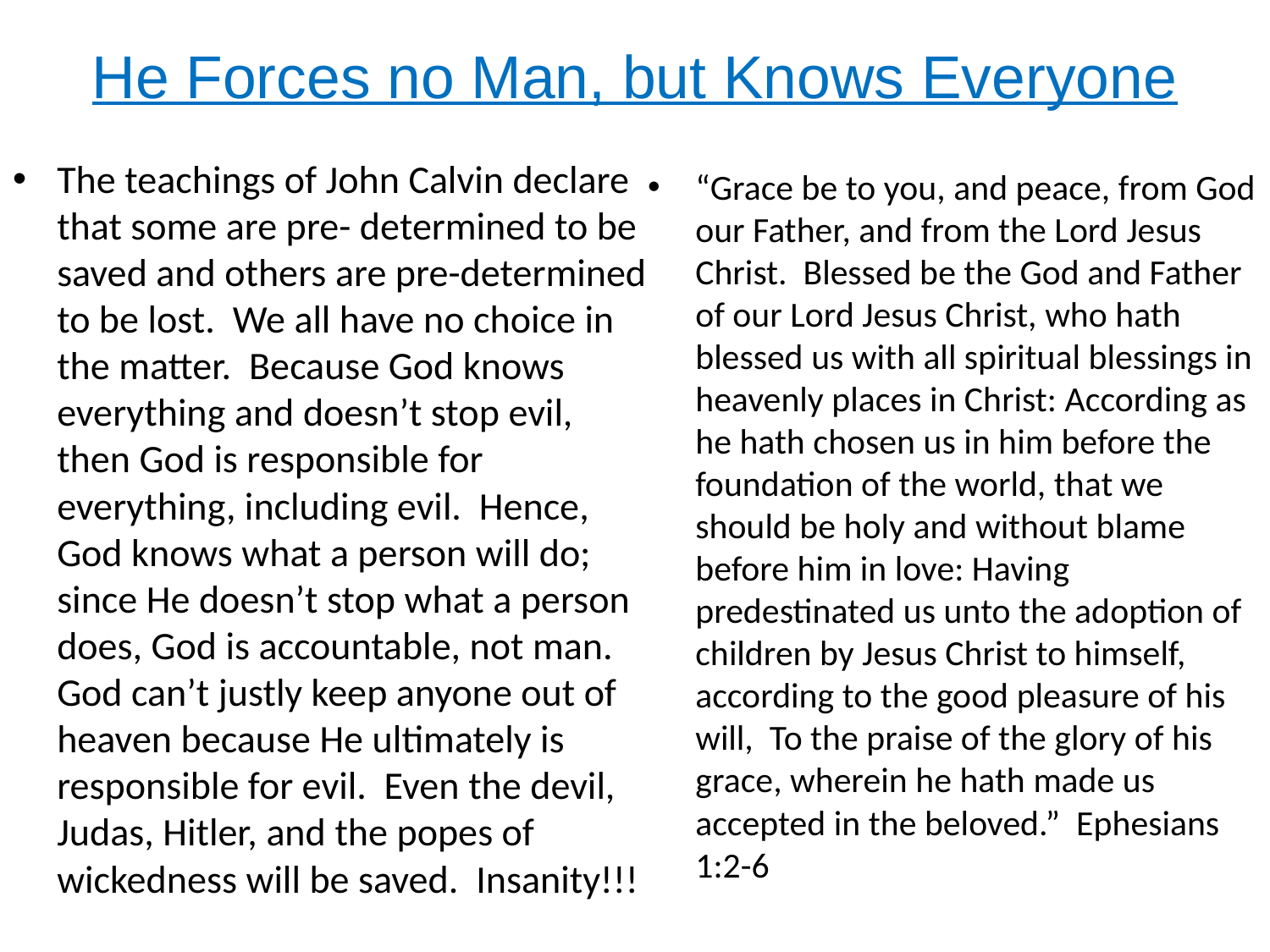

# He Forces no Man, but Knows Everyone
The teachings of John Calvin declare that some are pre- determined to be saved and others are pre-determined to be lost.  We all have no choice in the matter.  Because God knows everything and doesn’t stop evil, then God is responsible for everything, including evil.  Hence, God knows what a person will do; since He doesn’t stop what a person does, God is accountable, not man.  God can’t justly keep anyone out of heaven because He ultimately is responsible for evil.  Even the devil, Judas, Hitler, and the popes of wickedness will be saved.  Insanity!!!
“Grace be to you, and peace, from God our Father, and from the Lord Jesus Christ.  Blessed be the God and Father of our Lord Jesus Christ, who hath blessed us with all spiritual blessings in heavenly places in Christ: According as he hath chosen us in him before the foundation of the world, that we should be holy and without blame before him in love: Having predestinated us unto the adoption of children by Jesus Christ to himself, according to the good pleasure of his will,  To the praise of the glory of his grace, wherein he hath made us accepted in the beloved.”  Ephesians 1:2-6